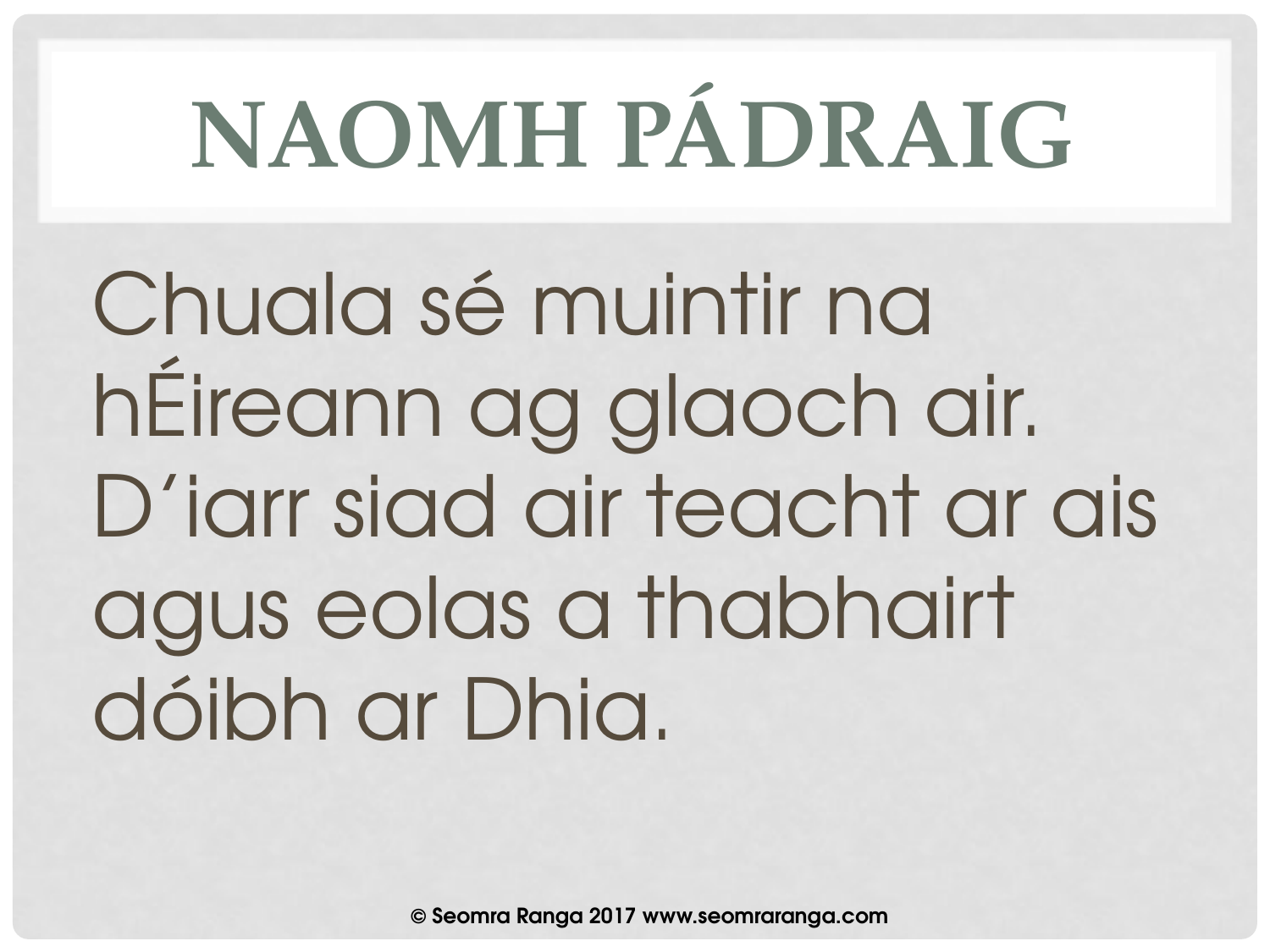

# Naomh pádraig
Chuala sé muintir na hÉireann ag glaoch air. D’iarr siad air teacht ar ais agus eolas a thabhairt dóibh ar Dhia.
© Seomra Ranga 2017 www.seomraranga.com